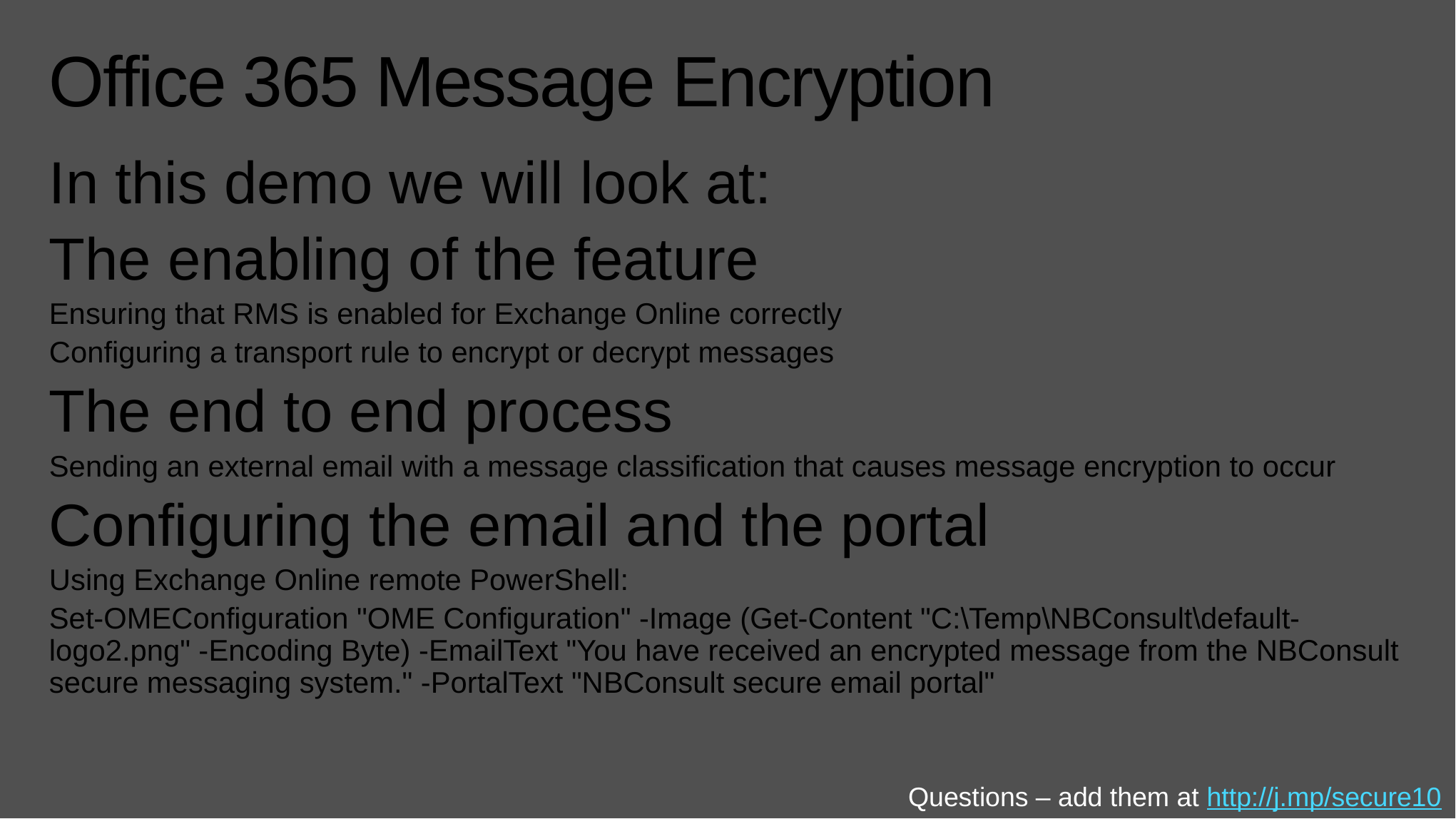

# Office 365 Message Encryption
In this demo we will look at:
The enabling of the feature
Ensuring that RMS is enabled for Exchange Online correctly
Configuring a transport rule to encrypt or decrypt messages
The end to end process
Sending an external email with a message classification that causes message encryption to occur
Configuring the email and the portal
Using Exchange Online remote PowerShell:
Set-OMEConfiguration "OME Configuration" -Image (Get-Content "C:\Temp\NBConsult\default-logo2.png" -Encoding Byte) -EmailText "You have received an encrypted message from the NBConsult secure messaging system." -PortalText "NBConsult secure email portal"